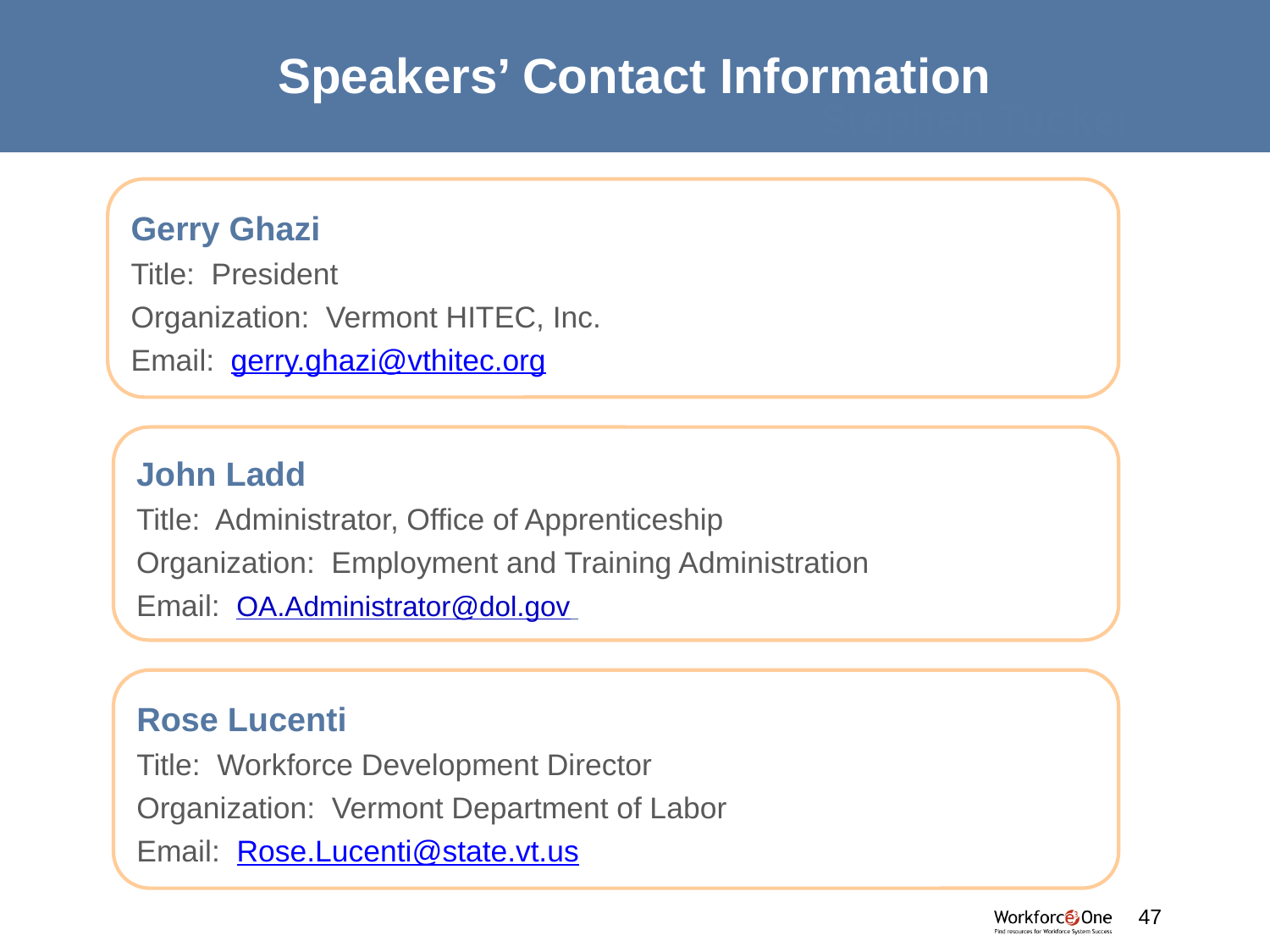

# Speakers’ Contact Information
Stephen Tucker

Gerry Ghazi
Title:  President
Organization:  Vermont HITEC, Inc.
Email:  gerry.ghazi@vthitec.org

John Ladd
Title:  Administrator, Office of Apprenticeship
Organization:  Employment and Training Administration
Email:  OA.Administrator@dol.gov
Rose Lucenti
Title:  Workforce Development Director
Organization:  Vermont Department of Labor
Email:  Rose.Lucenti@state.vt.us
#
47